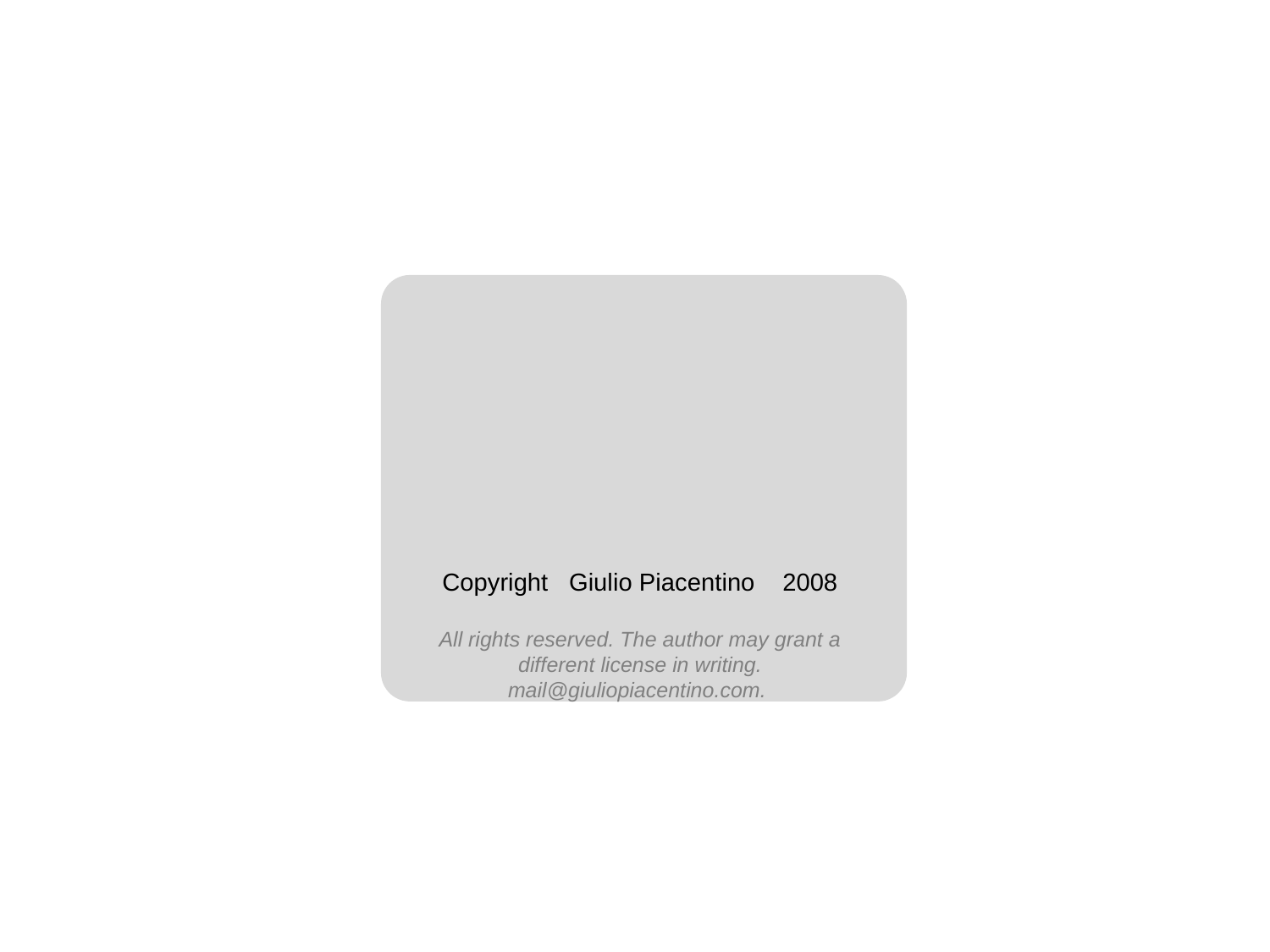

Copyright   Giulio Piacentino    2008

All rights reserved. The author may grant a different license in writing. mail@giuliopiacentino.com.